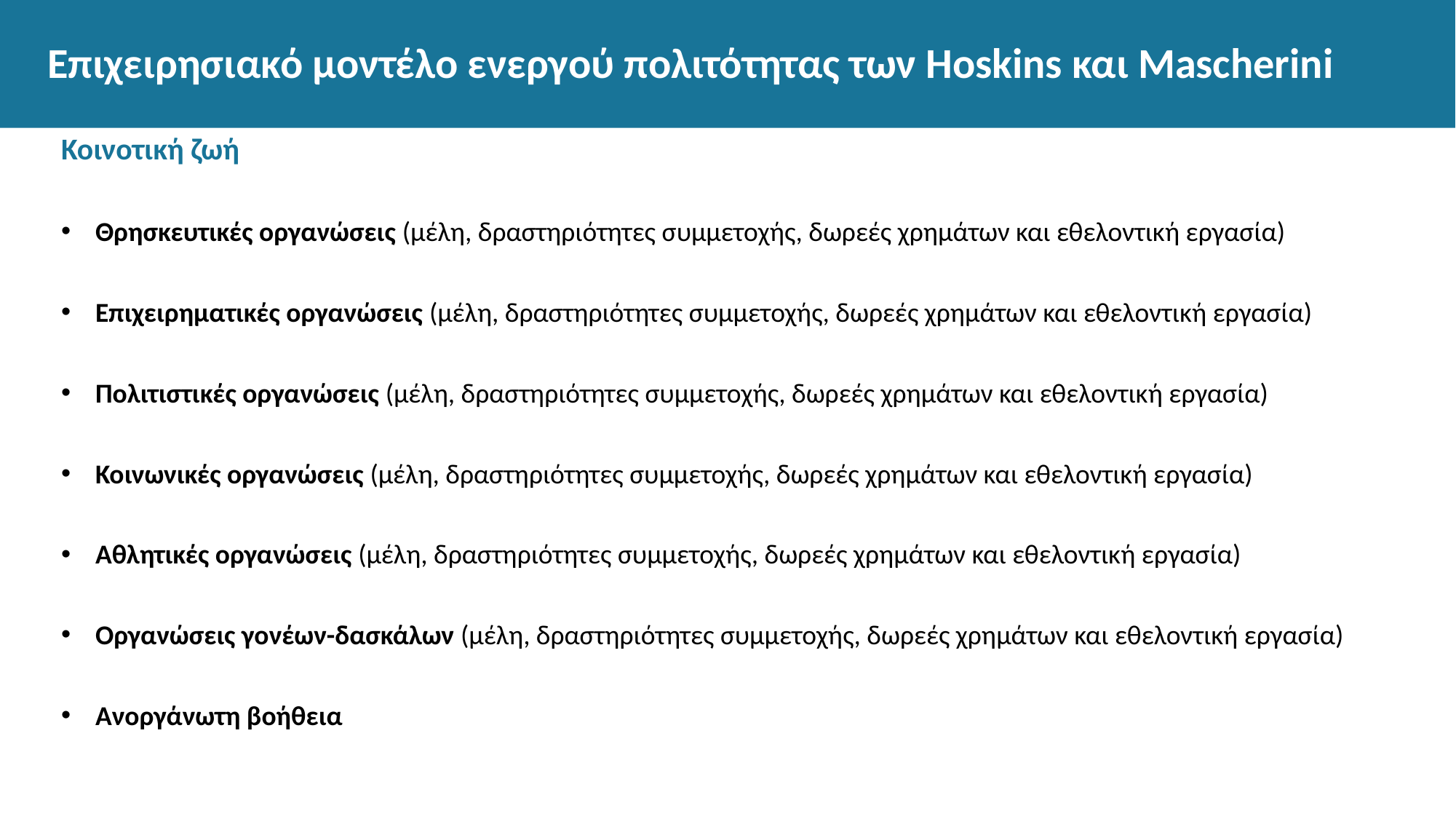

# Επιχειρησιακό μοντέλο ενεργού πολιτότητας των Hoskins και Mascherini
Κοινοτική ζωή
Θρησκευτικές οργανώσεις (μέλη, δραστηριότητες συμμετοχής, δωρεές χρημάτων και εθελοντική εργασία)
Επιχειρηματικές οργανώσεις (μέλη, δραστηριότητες συμμετοχής, δωρεές χρημάτων και εθελοντική εργασία)
Πολιτιστικές οργανώσεις (μέλη, δραστηριότητες συμμετοχής, δωρεές χρημάτων και εθελοντική εργασία)
Κοινωνικές οργανώσεις (μέλη, δραστηριότητες συμμετοχής, δωρεές χρημάτων και εθελοντική εργασία)
Αθλητικές οργανώσεις (μέλη, δραστηριότητες συμμετοχής, δωρεές χρημάτων και εθελοντική εργασία)
Οργανώσεις γονέων-δασκάλων (μέλη, δραστηριότητες συμμετοχής, δωρεές χρημάτων και εθελοντική εργασία)
Ανοργάνωτη βοήθεια